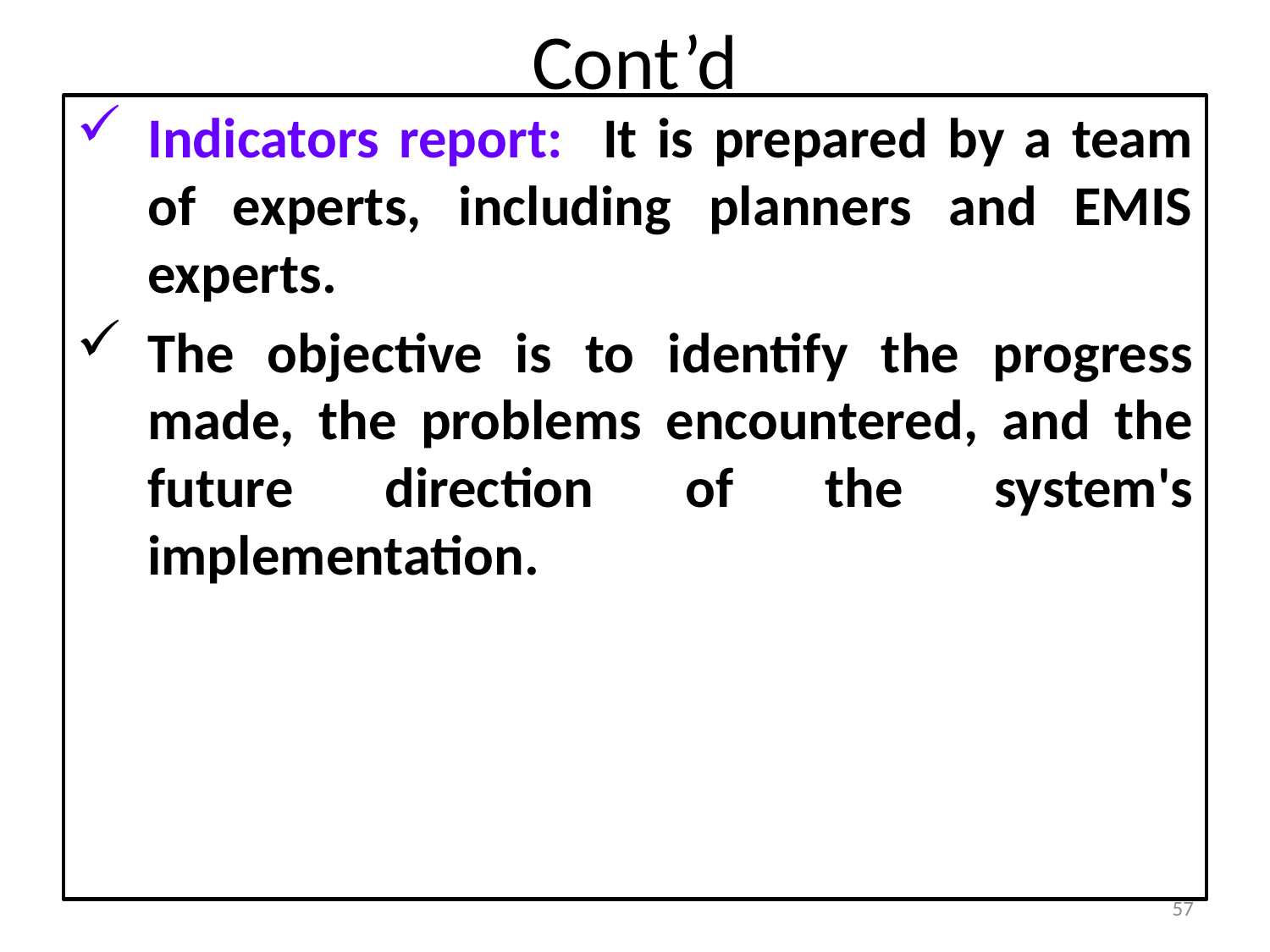

# Cont’d
Indicators report:  It is prepared by a team of experts, including planners and EMIS experts.
The objective is to identify the progress made, the problems encountered, and the future direction of the system's implementation.
57